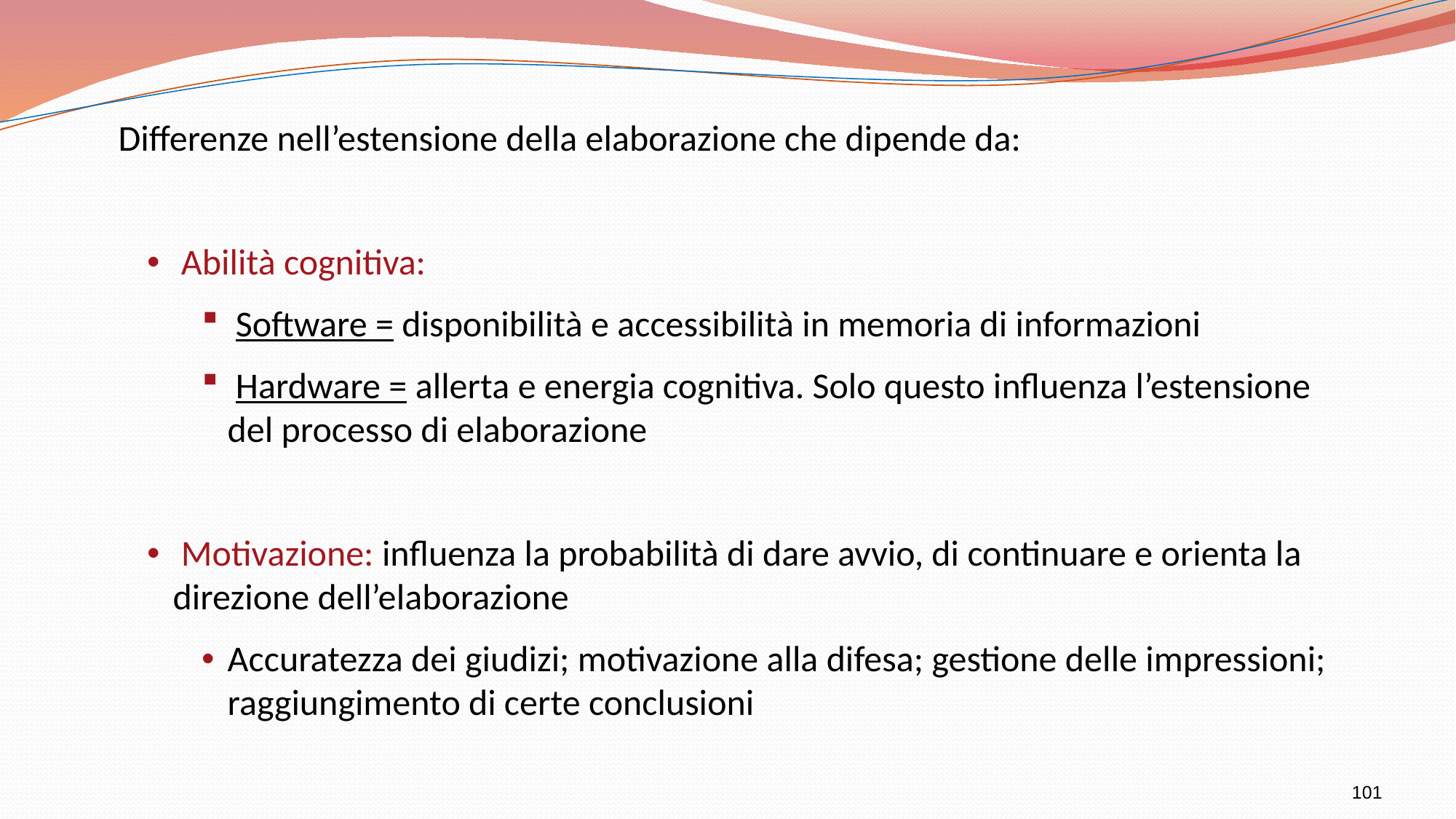

Differenze nell’estensione della elaborazione che dipende da:

 Abilità cognitiva:
 Software = disponibilità e accessibilità in memoria di informazioni
 Hardware = allerta e energia cognitiva. Solo questo influenza l’estensione del processo di elaborazione

 Motivazione: influenza la probabilità di dare avvio, di continuare e orienta la direzione dell’elaborazione
Accuratezza dei giudizi; motivazione alla difesa; gestione delle impressioni; raggiungimento di certe conclusioni
101